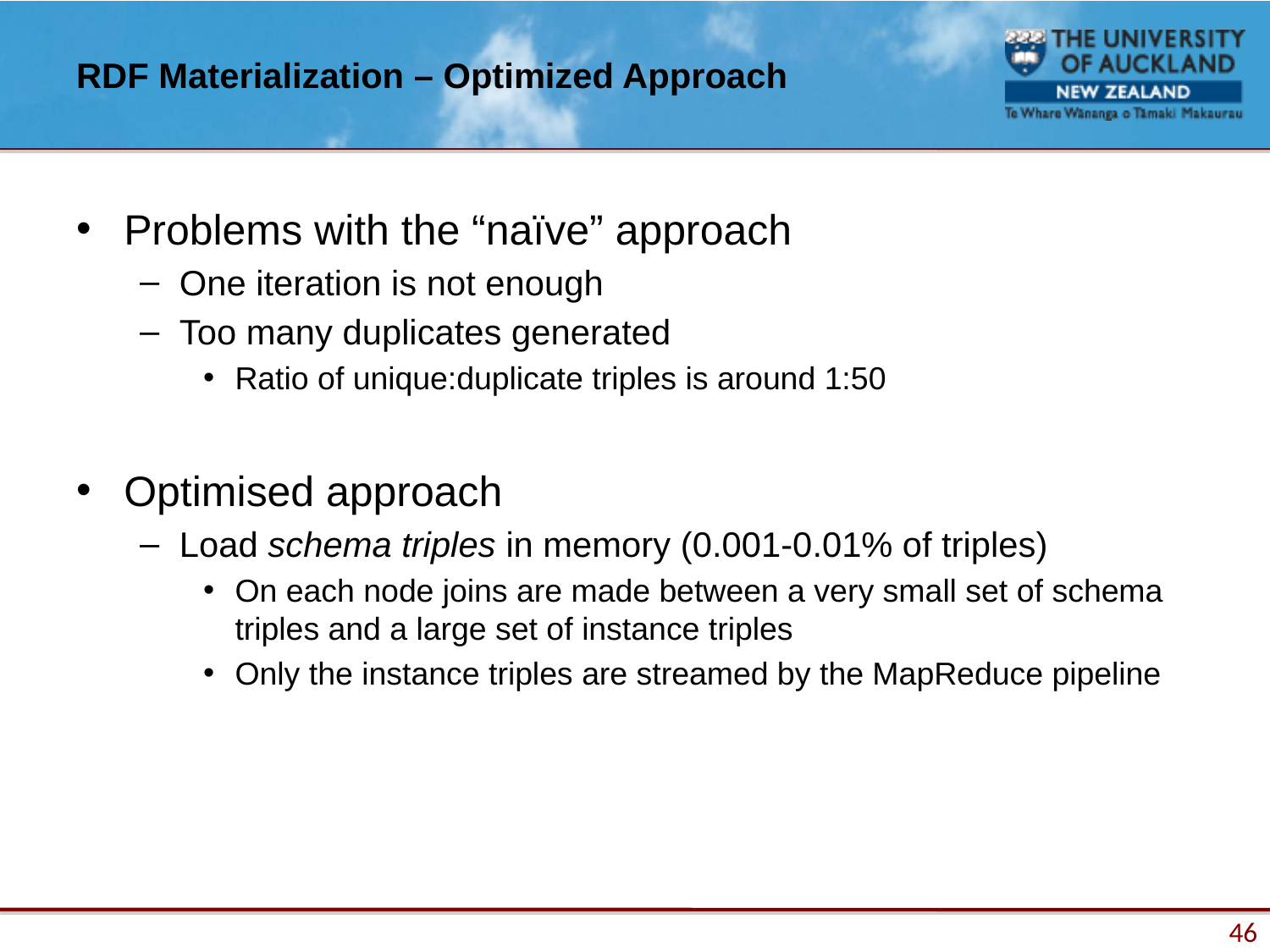

# RDF Materialization – Optimized Approach
Problems with the “naïve” approach
One iteration is not enough
Too many duplicates generated
Ratio of unique:duplicate triples is around 1:50

Optimised approach
Load schema triples in memory (0.001-0.01% of triples)
On each node joins are made between a very small set of schema triples and a large set of instance triples
Only the instance triples are streamed by the MapReduce pipeline